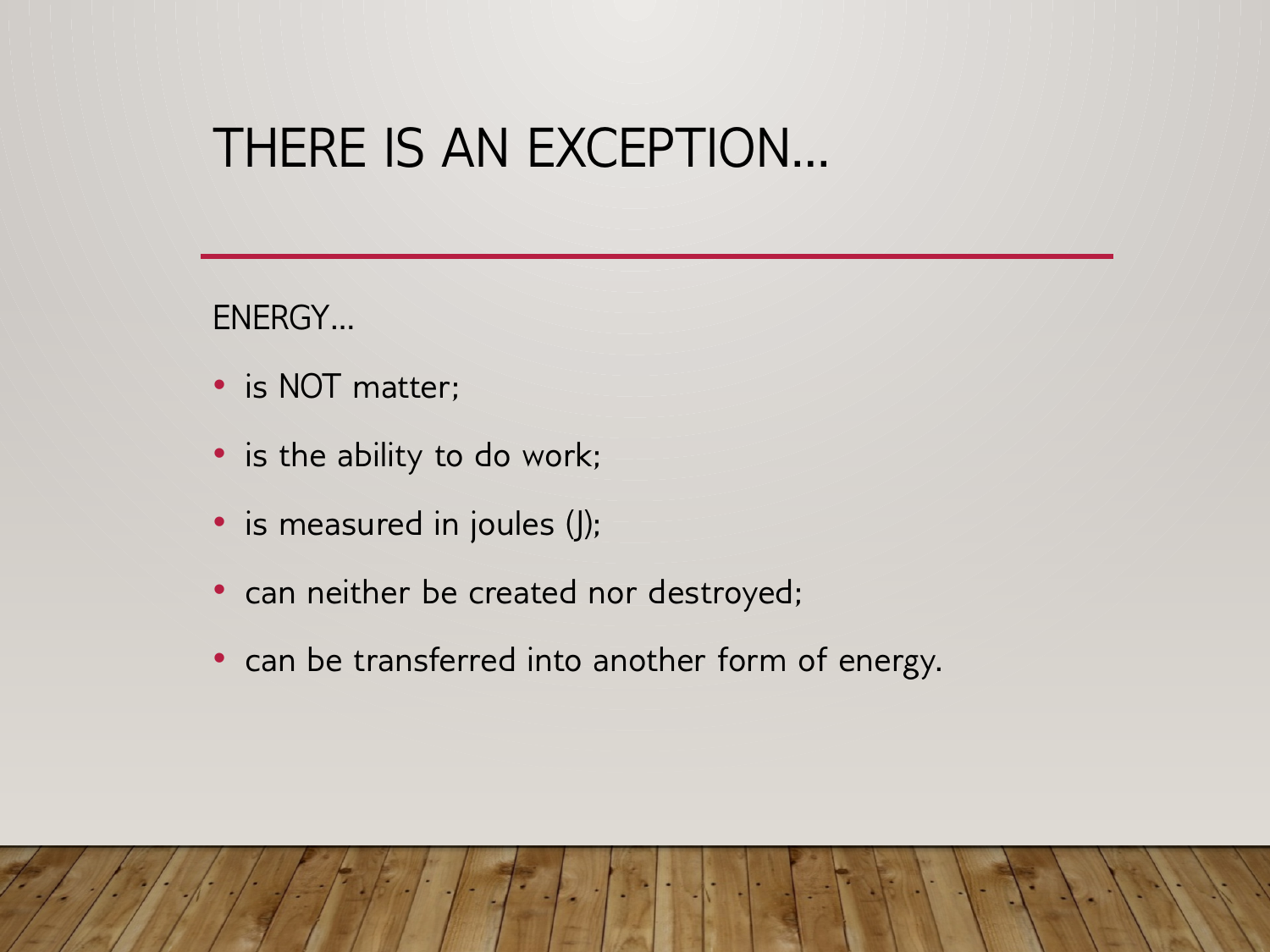

# There is an exception…
ENERGY…
is NOT matter;
is the ability to do work;
is measured in joules (J);
can neither be created nor destroyed;
can be transferred into another form of energy.